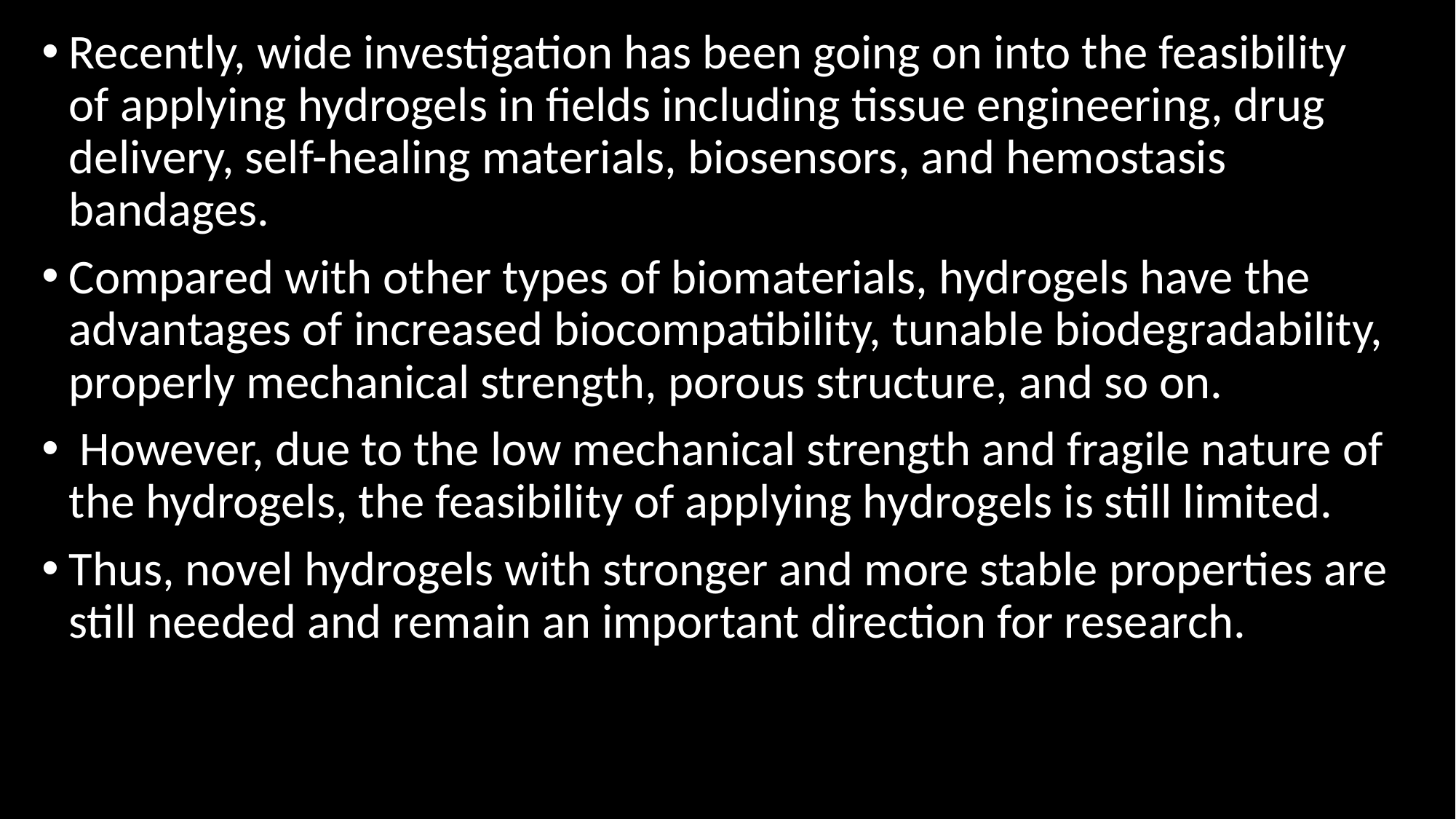

Recently, wide investigation has been going on into the feasibility of applying hydrogels in fields including tissue engineering, drug delivery, self-healing materials, biosensors, and hemostasis bandages.
Compared with other types of biomaterials, hydrogels have the advantages of increased biocompatibility, tunable biodegradability, properly mechanical strength, porous structure, and so on.
 However, due to the low mechanical strength and fragile nature of the hydrogels, the feasibility of applying hydrogels is still limited.
Thus, novel hydrogels with stronger and more stable properties are still needed and remain an important direction for research.